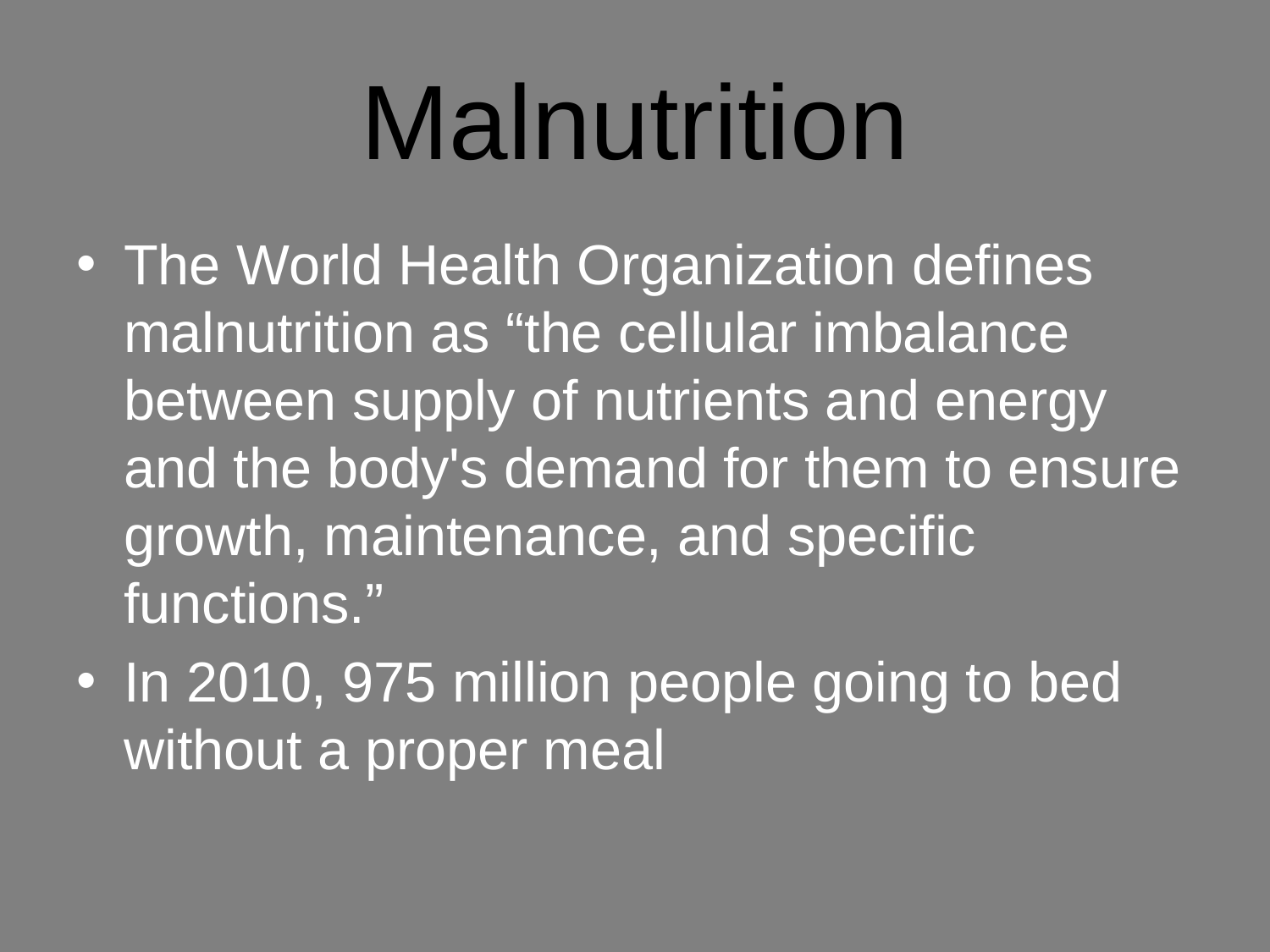

# Malnutrition
The World Health Organization defines malnutrition as “the cellular imbalance between supply of nutrients and energy and the body's demand for them to ensure growth, maintenance, and specific functions.”
In 2010, 975 million people going to bed without a proper meal